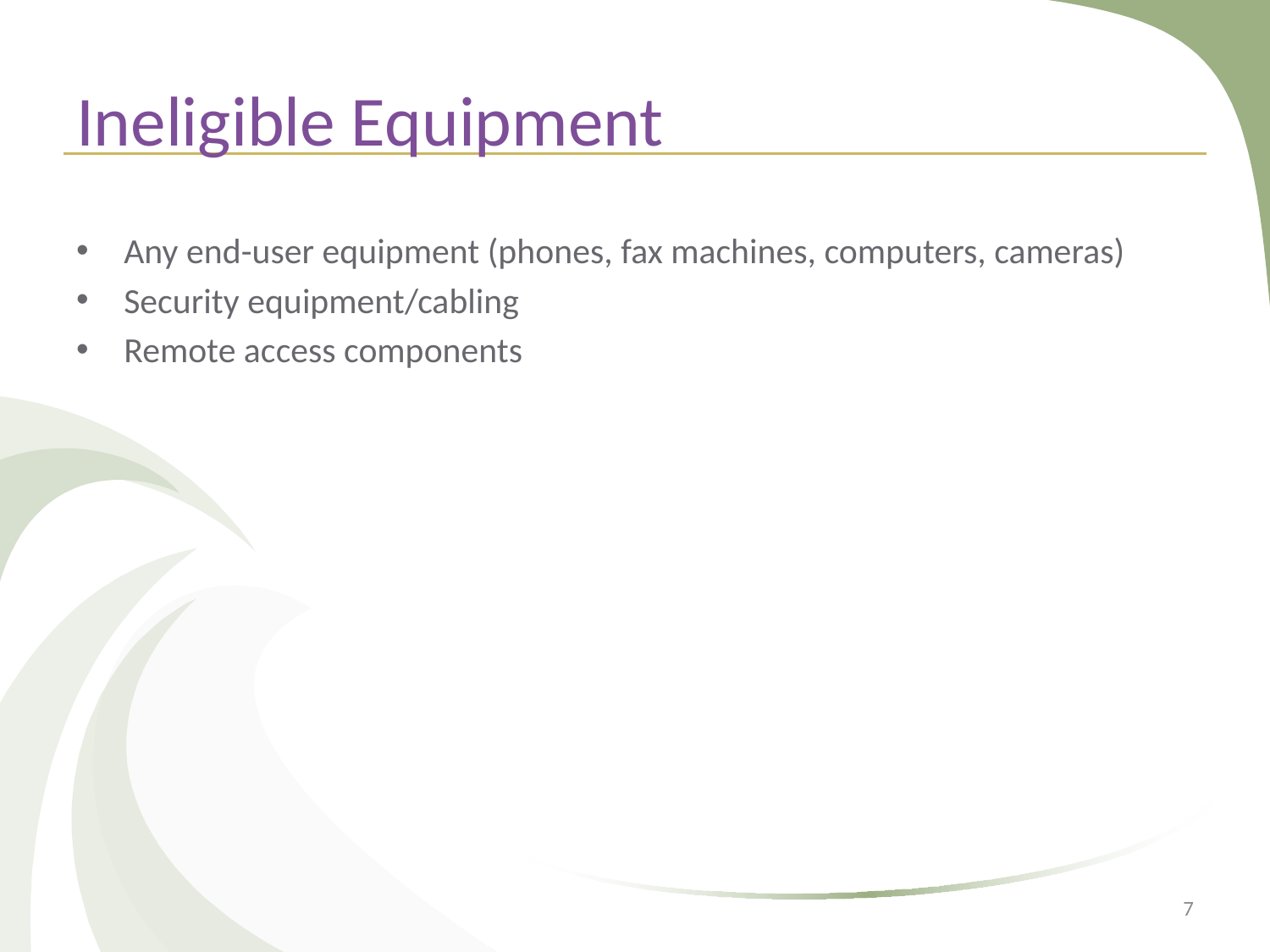

# Ineligible Equipment
Any end-user equipment (phones, fax machines, computers, cameras)
Security equipment/cabling
Remote access components

7